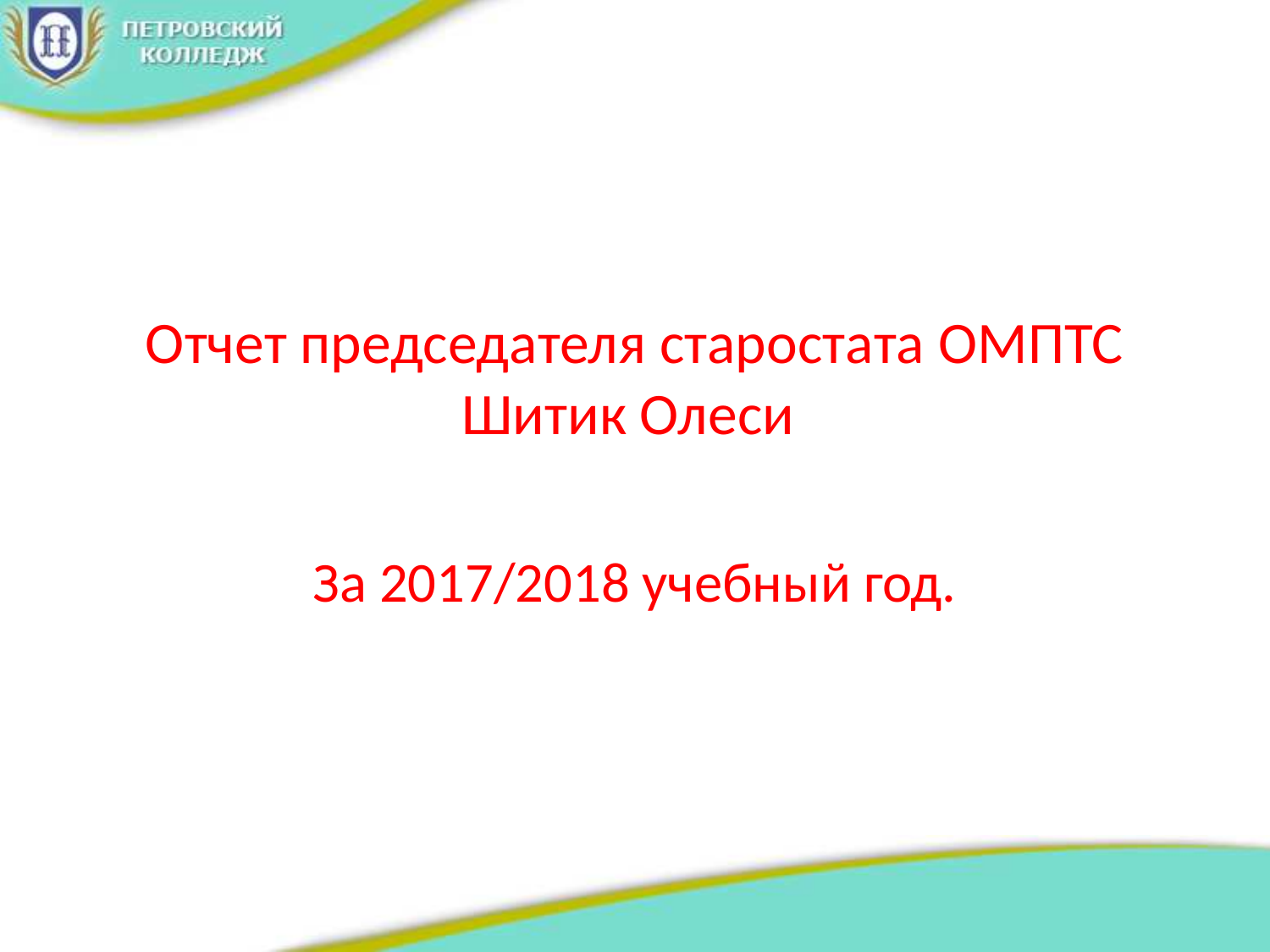

# Отчет председателя старостата ОМПТС Шитик Олеси
За 2017/2018 учебный год.